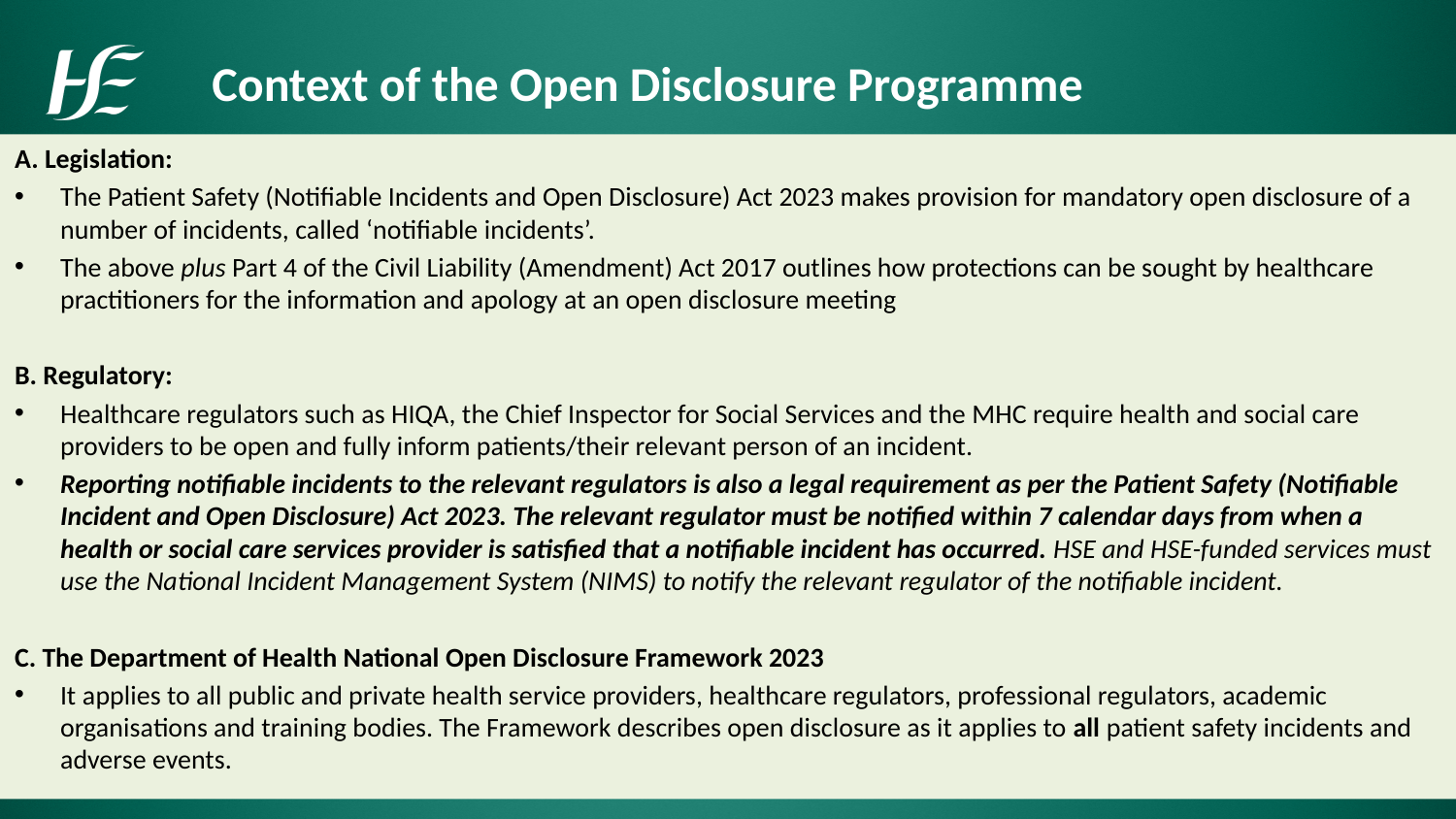

# Context of the Open Disclosure Programme
A. Legislation:
The Patient Safety (Notifiable Incidents and Open Disclosure) Act 2023 makes provision for mandatory open disclosure of a number of incidents, called ‘notifiable incidents’.
The above plus Part 4 of the Civil Liability (Amendment) Act 2017 outlines how protections can be sought by healthcare practitioners for the information and apology at an open disclosure meeting

B. Regulatory:
Healthcare regulators such as HIQA, the Chief Inspector for Social Services and the MHC require health and social care providers to be open and fully inform patients/their relevant person of an incident.
Reporting notifiable incidents to the relevant regulators is also a legal requirement as per the Patient Safety (Notifiable Incident and Open Disclosure) Act 2023. The relevant regulator must be notified within 7 calendar days from when a health or social care services provider is satisfied that a notifiable incident has occurred. HSE and HSE-funded services must use the National Incident Management System (NIMS) to notify the relevant regulator of the notifiable incident.

C. The Department of Health National Open Disclosure Framework 2023
It applies to all public and private health service providers, healthcare regulators, professional regulators, academic organisations and training bodies. The Framework describes open disclosure as it applies to all patient safety incidents and adverse events.